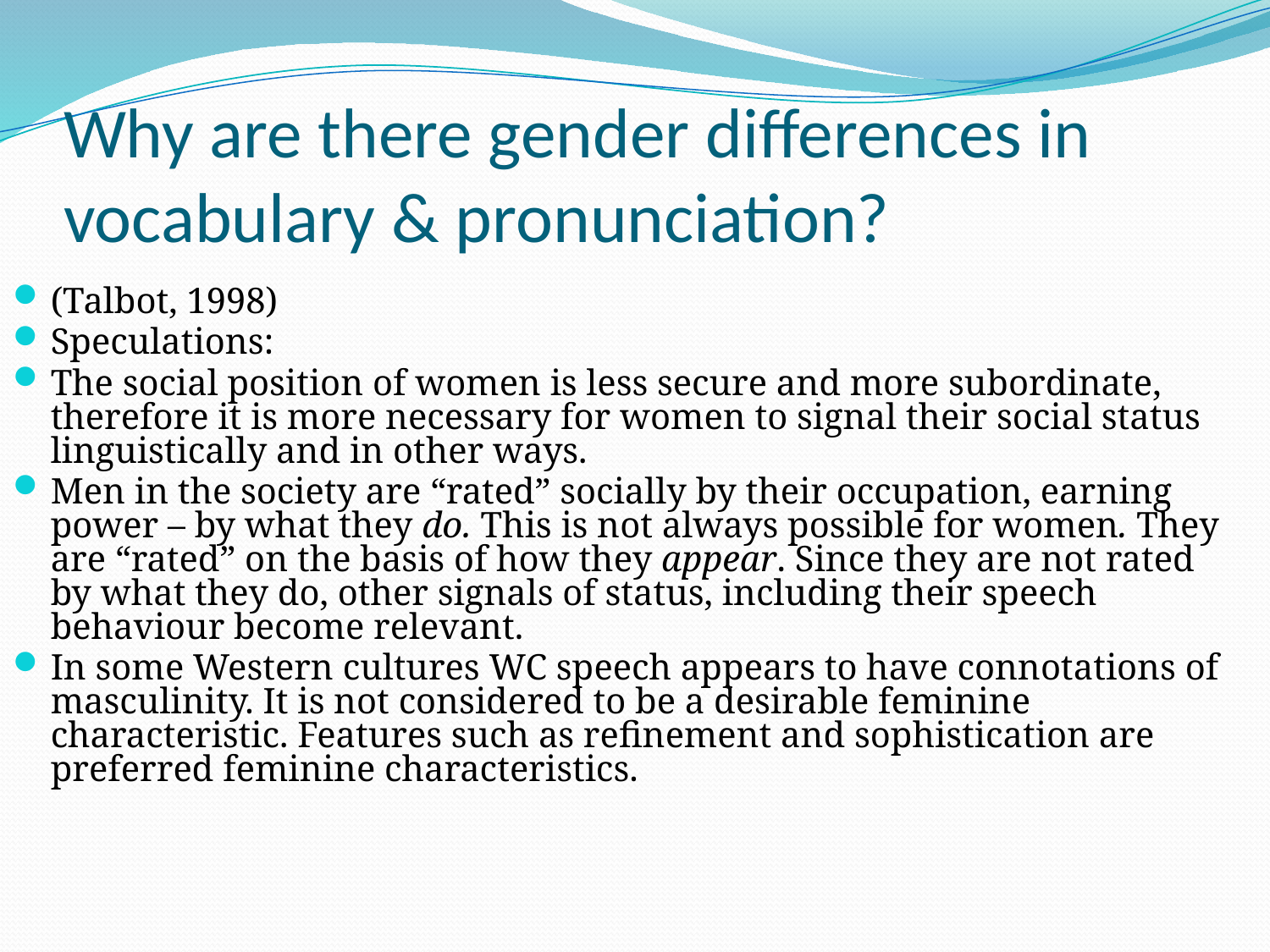

# Why are there gender differences in vocabulary & pronunciation?
(Talbot, 1998)
Speculations:
The social position of women is less secure and more subordinate, therefore it is more necessary for women to signal their social status linguistically and in other ways.
Men in the society are “rated” socially by their occupation, earning power – by what they do. This is not always possible for women. They are “rated” on the basis of how they appear. Since they are not rated by what they do, other signals of status, including their speech behaviour become relevant.
In some Western cultures WC speech appears to have connotations of masculinity. It is not considered to be a desirable feminine characteristic. Features such as refinement and sophistication are preferred feminine characteristics.